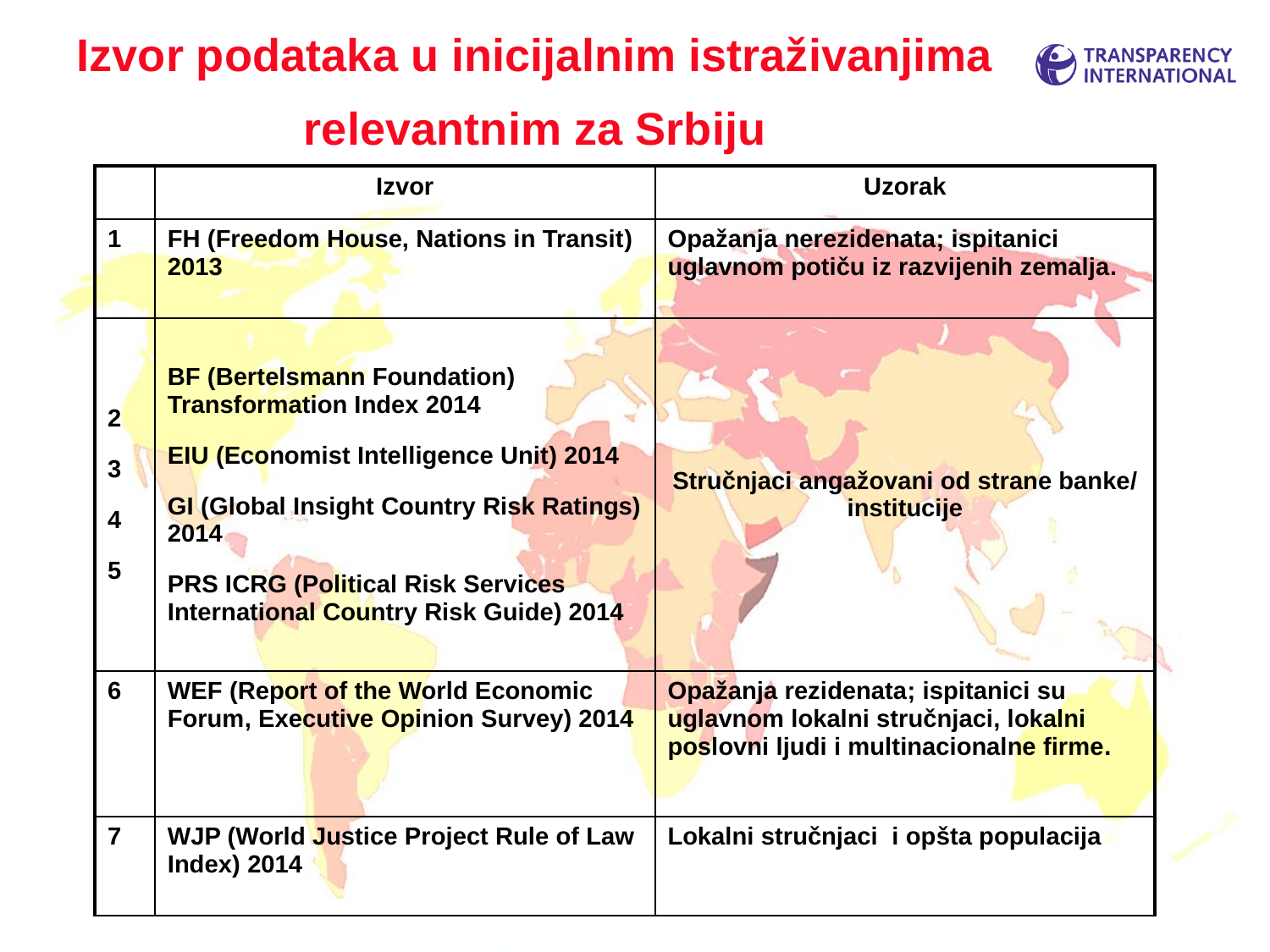

# Izvor podataka u inicijalnim istraživanjima relevantnim za Srbiju
|  | Izvor | Uzorak |
| --- | --- | --- |
| 1 | FH (Freedom House, Nations in Transit) 2013 | Opažanja nerezidenata; ispitanici uglavnom potiču iz razvijenih zemalja. |
| 2 3 4 5 | BF (Bertelsmann Foundation) Transformation Index 2014 EIU (Economist Intelligence Unit) 2014 GI (Global Insight Country Risk Ratings) 2014 PRS ICRG (Political Risk Services International Country Risk Guide) 2014 | Stručnjaci angažovani od strane banke/ institucije |
| 6 | WEF (Report of the World Economic Forum, Executive Opinion Survey) 2014 | Opažanja rezidenata; ispitanici su uglavnom lokalni stručnjaci, lokalni poslovni ljudi i multinacionalne firme. |
| 7 | WJP (World Justice Project Rule of Law Index) 2014 | Lokalni stručnjaci i opšta populacija |